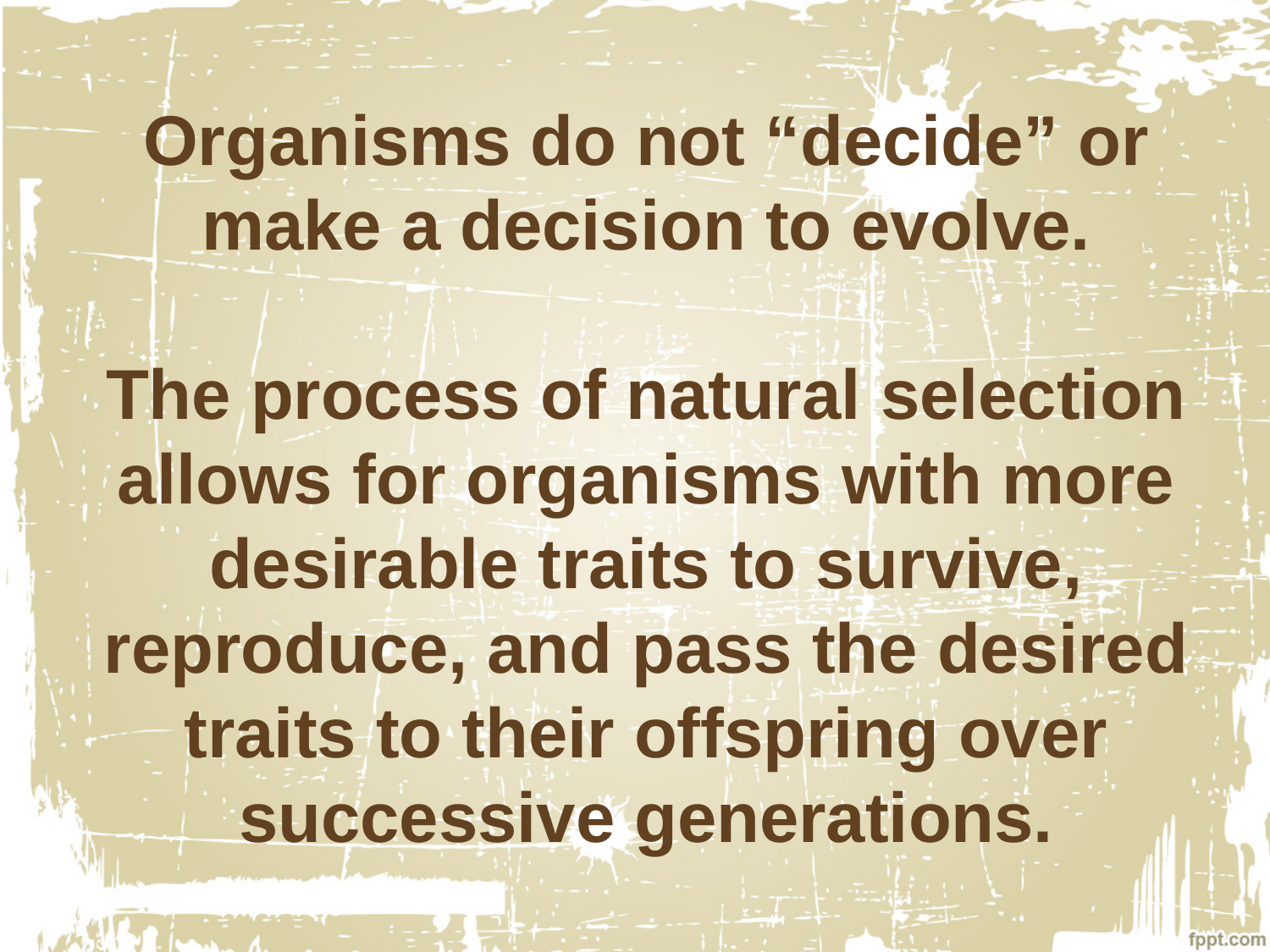

# Organisms do not “decide” or make a decision to evolve. The process of natural selection allows for organisms with more desirable traits to survive, reproduce, and pass the desired traits to their offspring over successive generations.